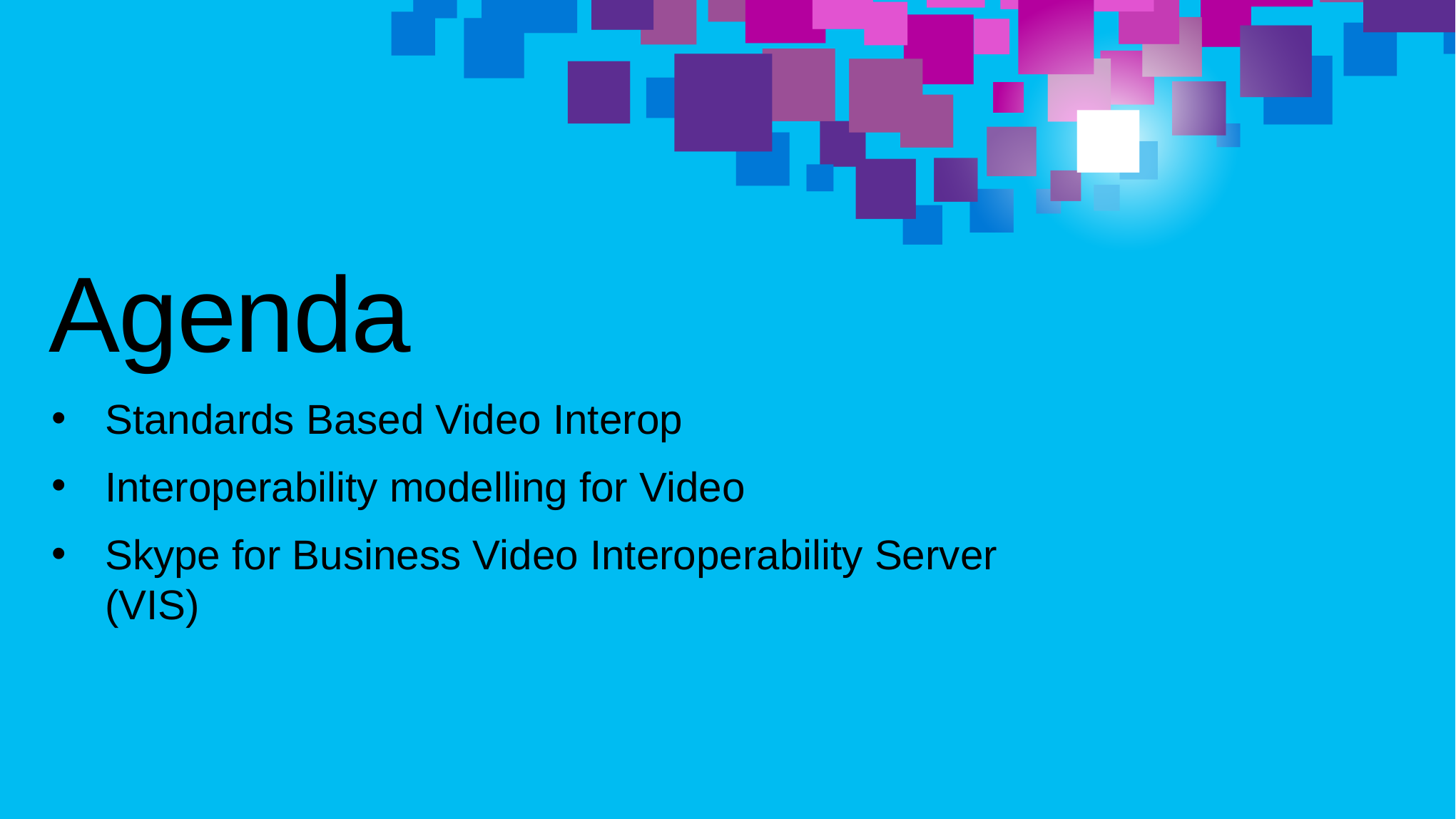

# Agenda
Standards Based Video Interop
Interoperability modelling for Video
Skype for Business Video Interoperability Server (VIS)